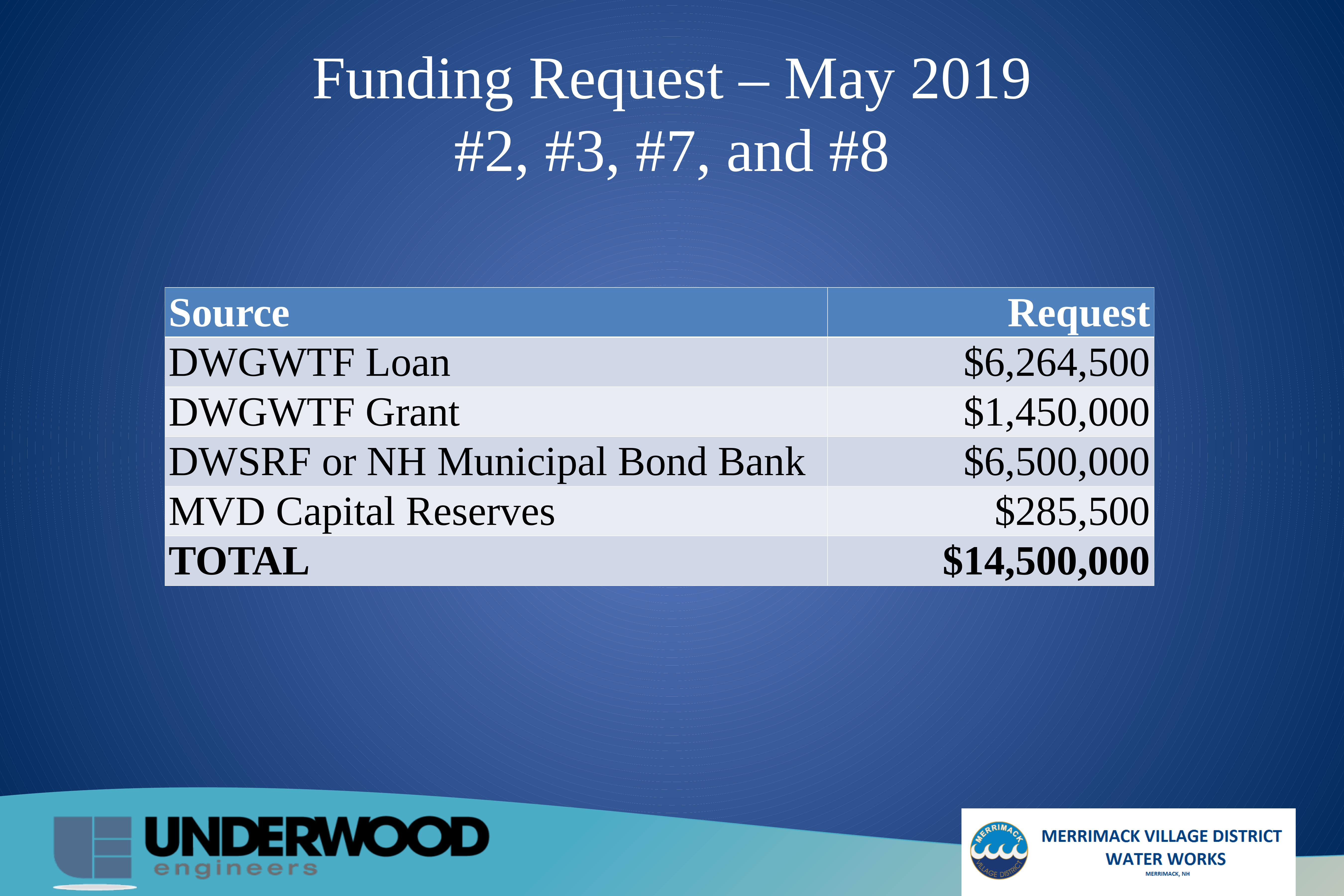

# Funding Request – May 2019 #2, #3, #7, and #8
| Source | Request |
| --- | --- |
| DWGWTF Loan | $6,264,500 |
| DWGWTF Grant | $1,450,000 |
| DWSRF or NH Municipal Bond Bank | $6,500,000 |
| MVD Capital Reserves | $285,500 |
| TOTAL | $14,500,000 |